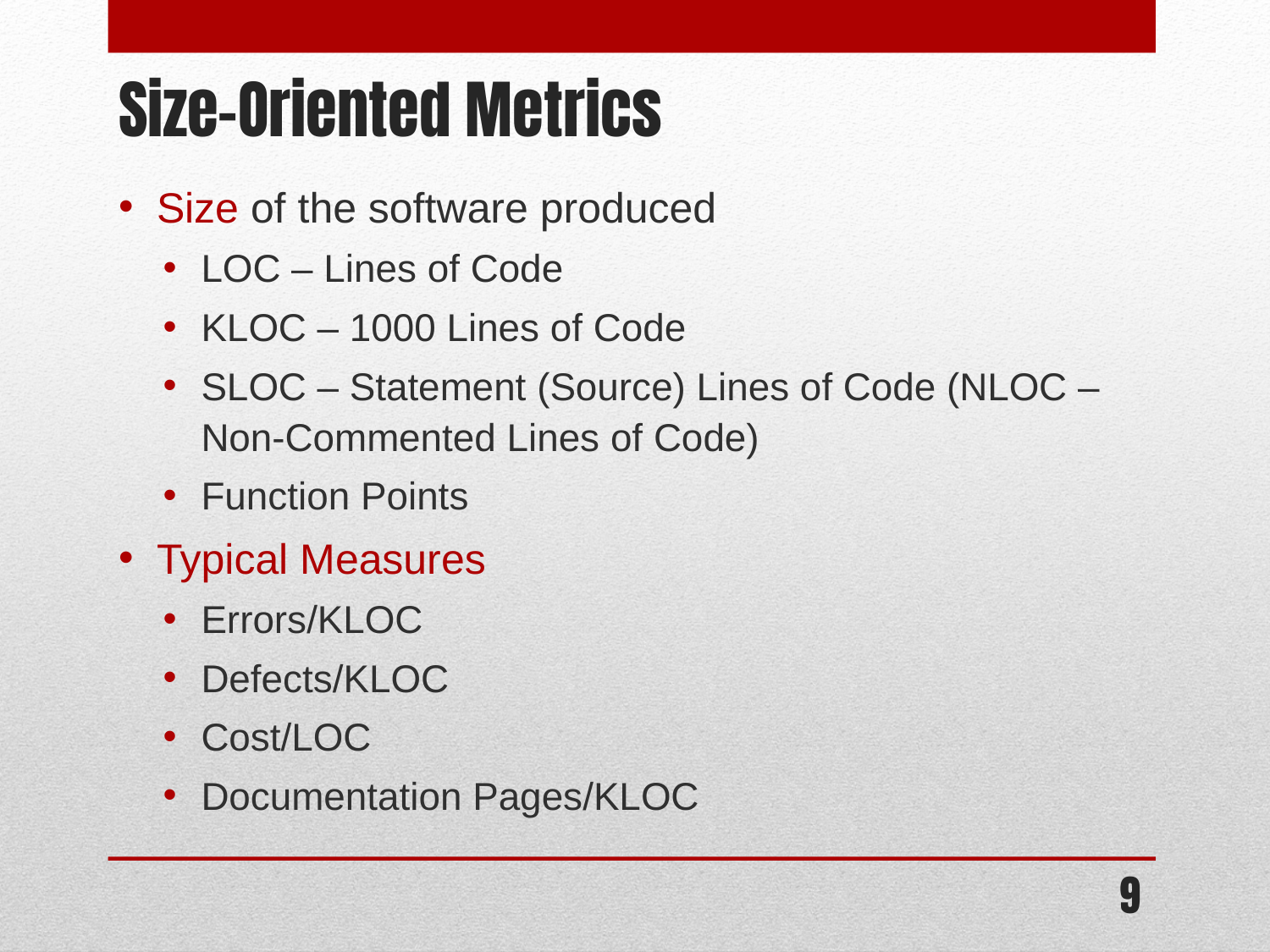

# Size-Oriented Metrics
Size of the software produced
LOC – Lines of Code
KLOC – 1000 Lines of Code
SLOC – Statement (Source) Lines of Code (NLOC – Non-Commented Lines of Code)
Function Points
Typical Measures
Errors/KLOC
Defects/KLOC
Cost/LOC
Documentation Pages/KLOC
9